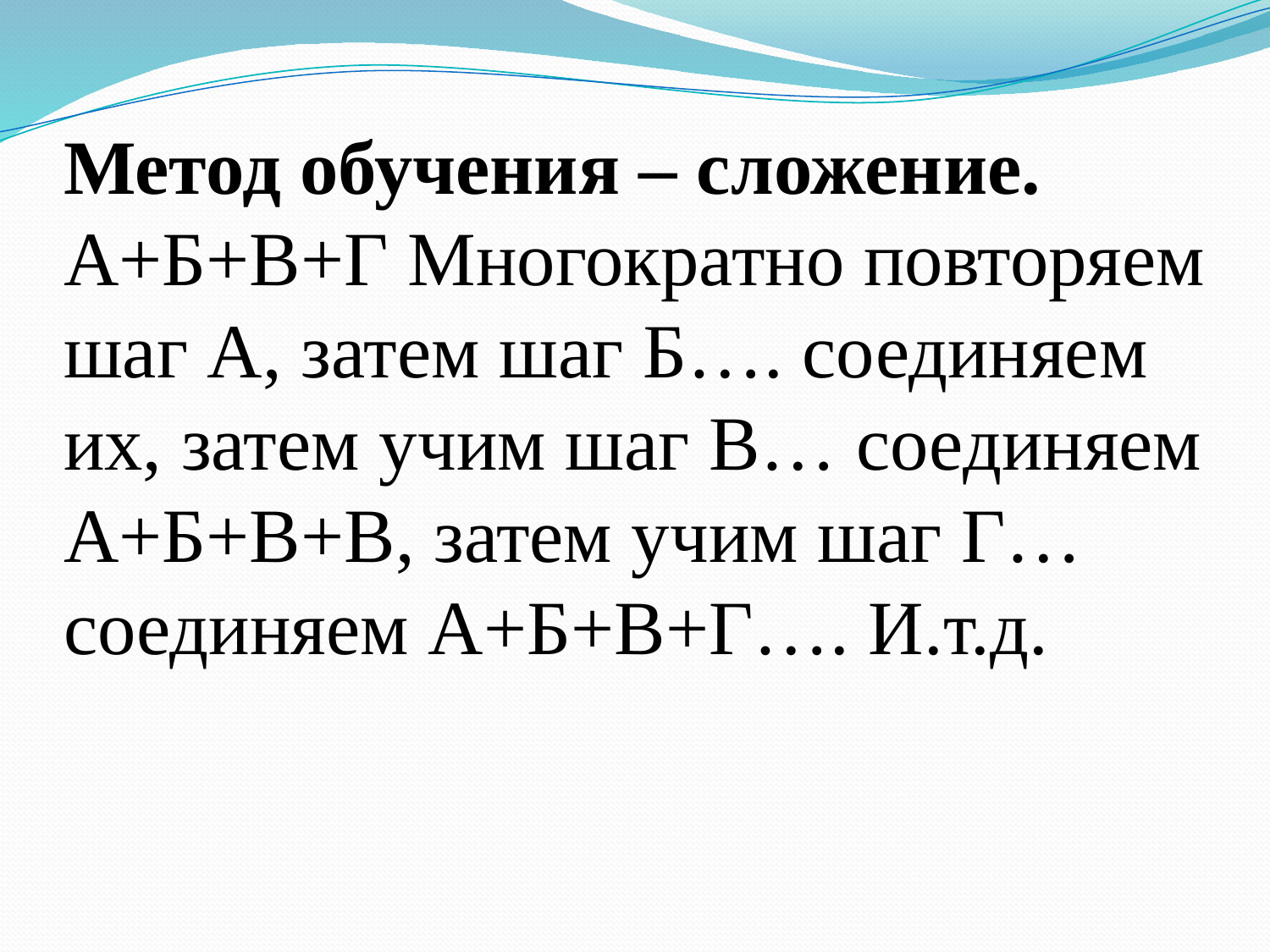

# Метод обучения – сложение. А+Б+В+Г Многократно повторяем шаг А, затем шаг Б…. соединяем их, затем учим шаг В… соединяем А+Б+В+В, затем учим шаг Г…соединяем А+Б+В+Г…. И.т.д.